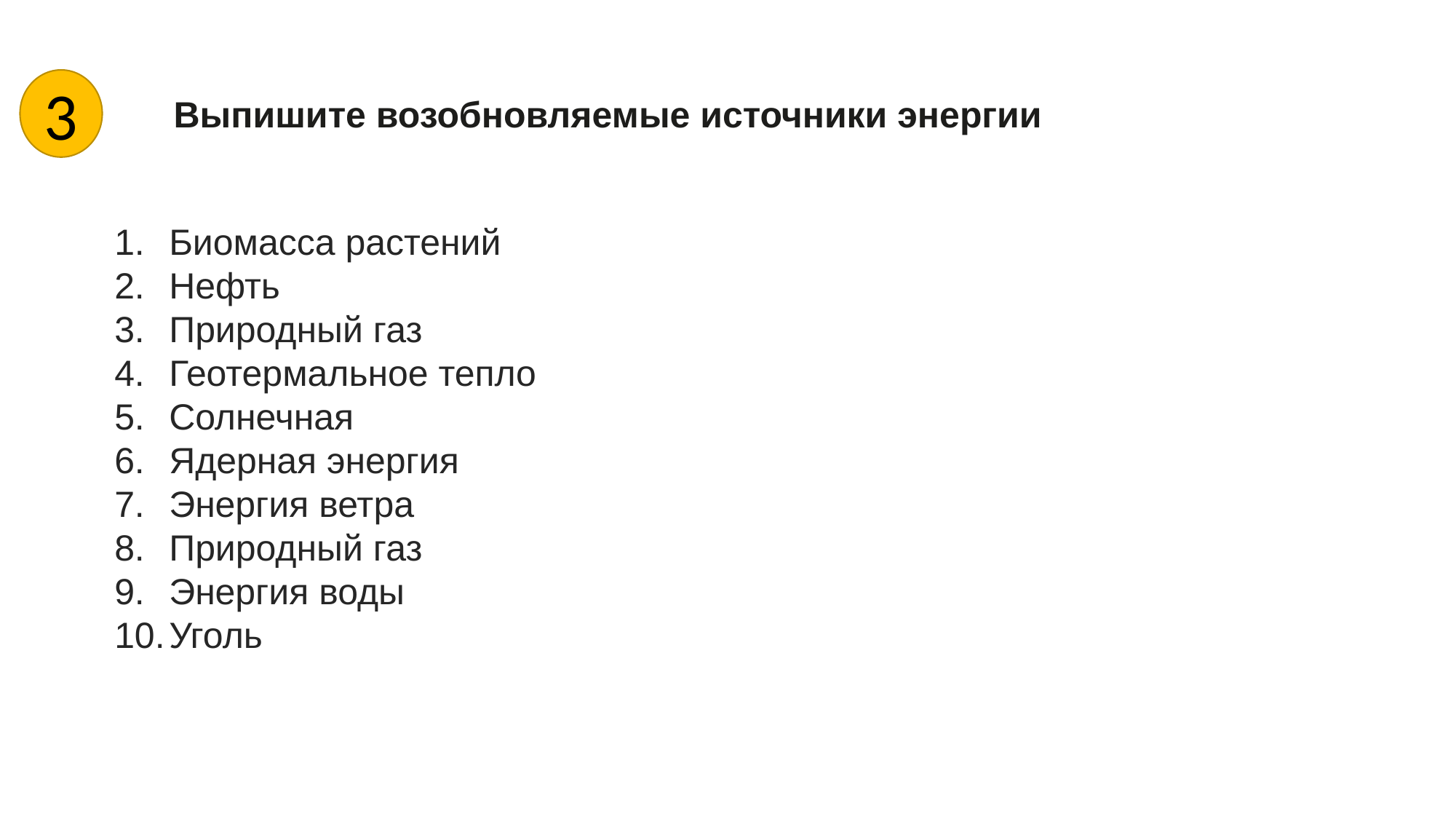

3
Выпишите возобновляемые источники энергии
Биомасса растений
Нефть
Природный газ
Геотермальное тепло
Солнечная
Ядерная энергия
Энергия ветра
Природный газ
Энергия воды
Уголь